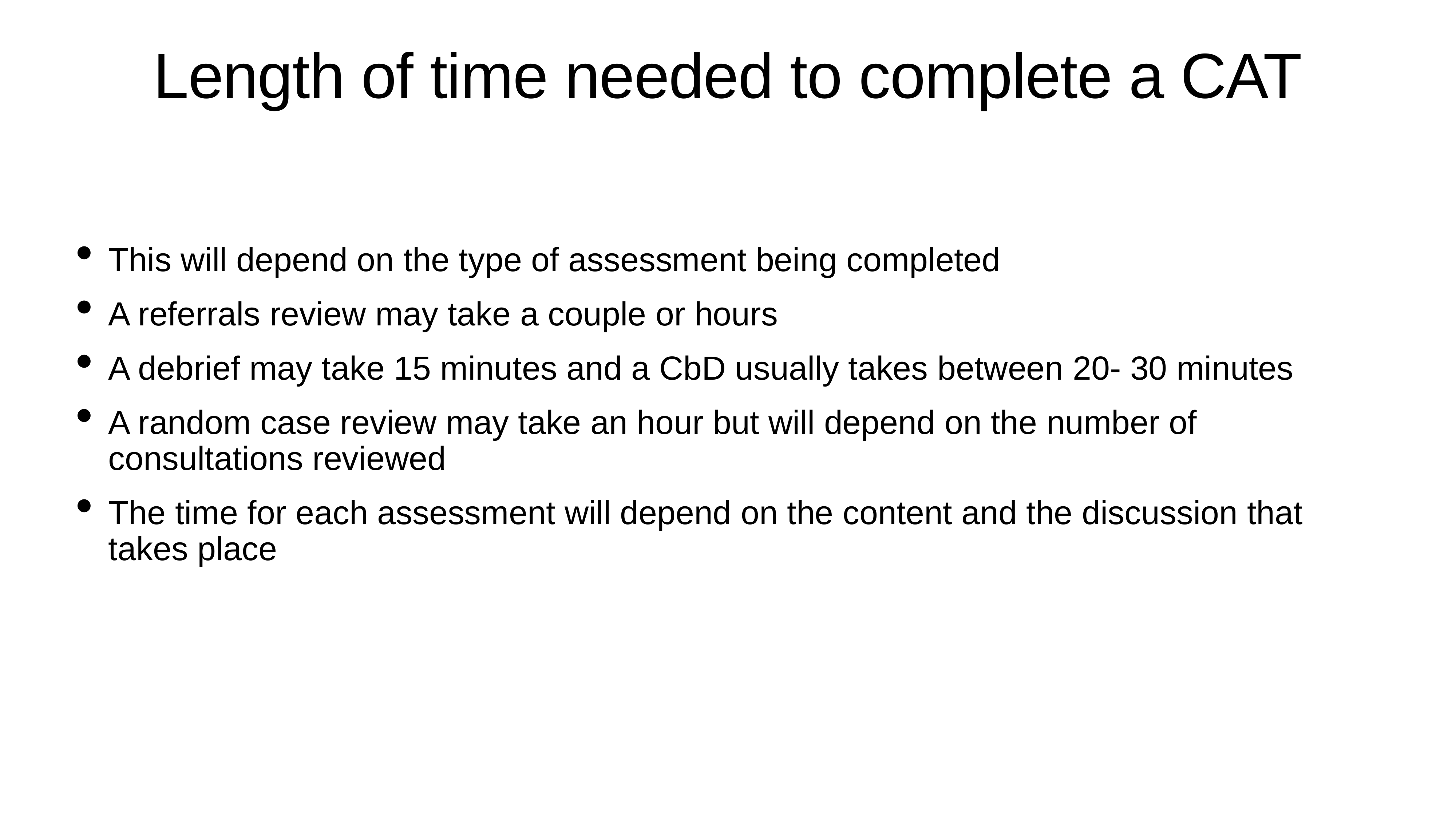

# Length of time needed to complete a CAT
This will depend on the type of assessment being completed
A referrals review may take a couple or hours
A debrief may take 15 minutes and a CbD usually takes between 20- 30 minutes
A random case review may take an hour but will depend on the number of consultations reviewed
The time for each assessment will depend on the content and the discussion that takes place